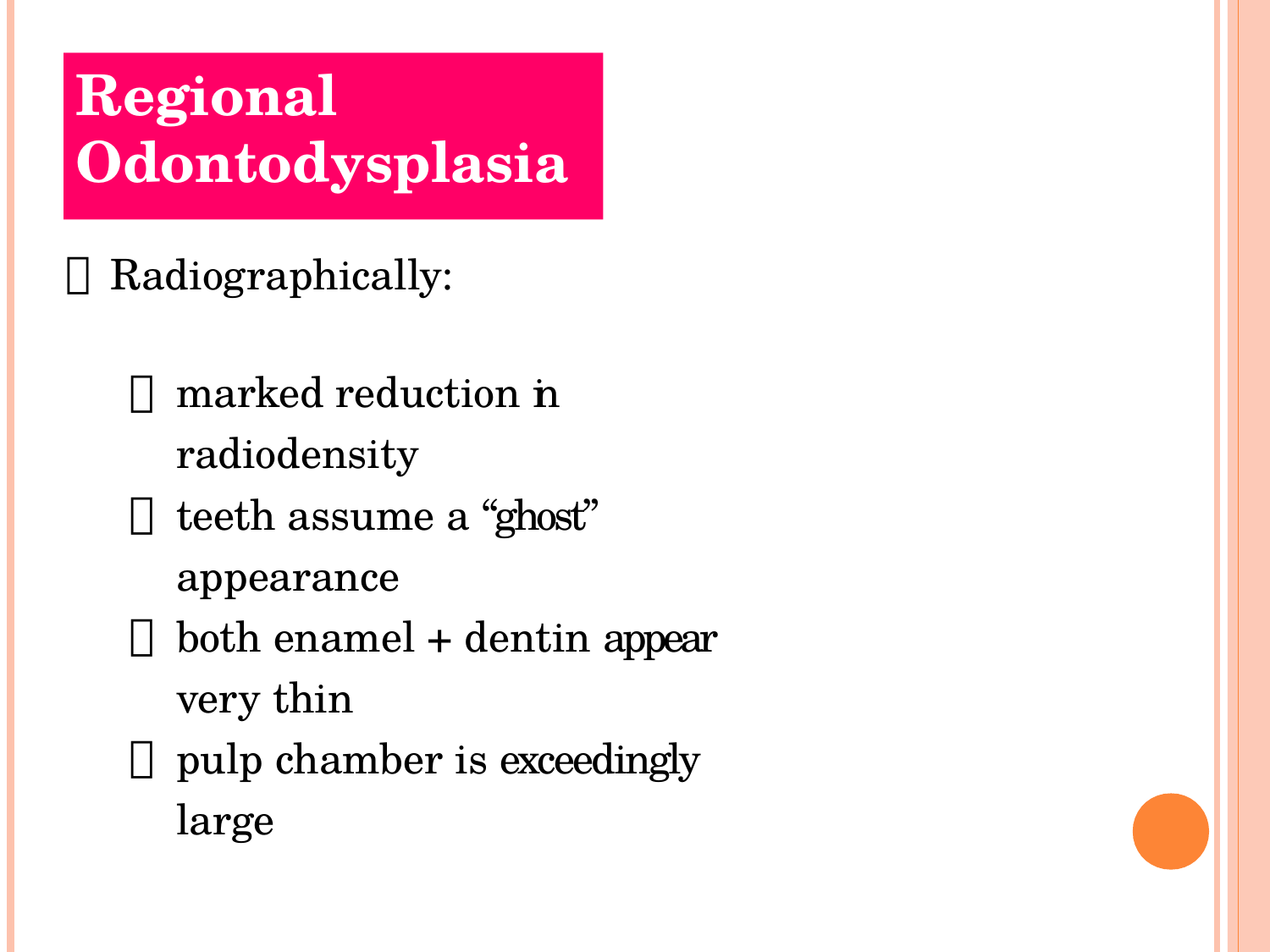

# Regional  Odontodysplasia
Radiographically:

marked reduction in  radiodensity
teeth assume a “ghost”  appearance
both enamel + dentin appear  very thin
pulp chamber is exceedingly  large